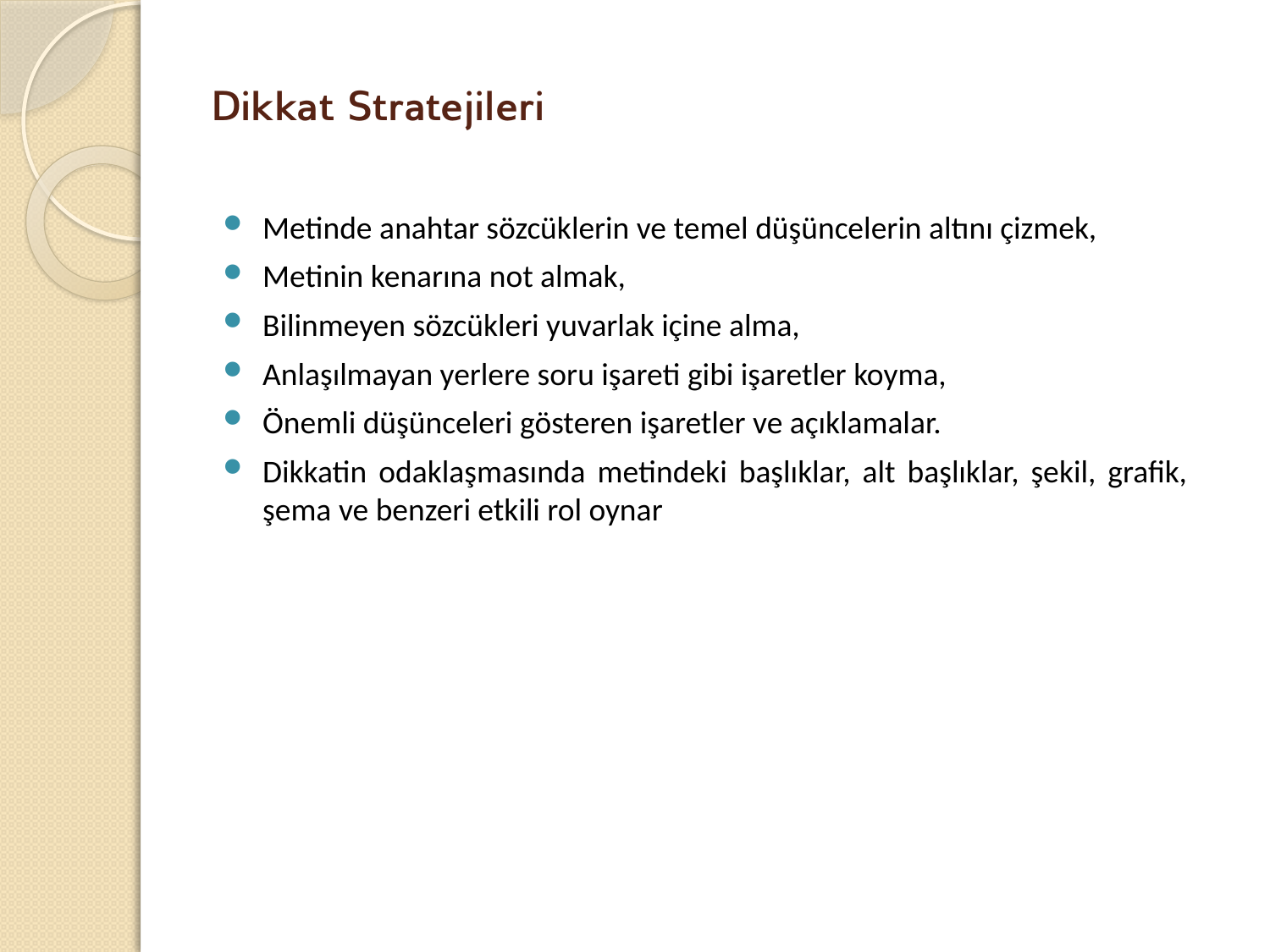

# Dikkat Stratejileri
Metinde anahtar sözcüklerin ve temel düşüncelerin altını çizmek,
Metinin kenarına not almak,
Bilinmeyen sözcükleri yuvarlak içine alma,
Anlaşılmayan yerlere soru işareti gibi işaretler koyma,
Önemli düşünceleri gösteren işaretler ve açıklamalar.
Dikkatin odaklaşmasında metindeki başlıklar, alt başlıklar, şekil, grafik, şema ve benzeri etkili rol oynar